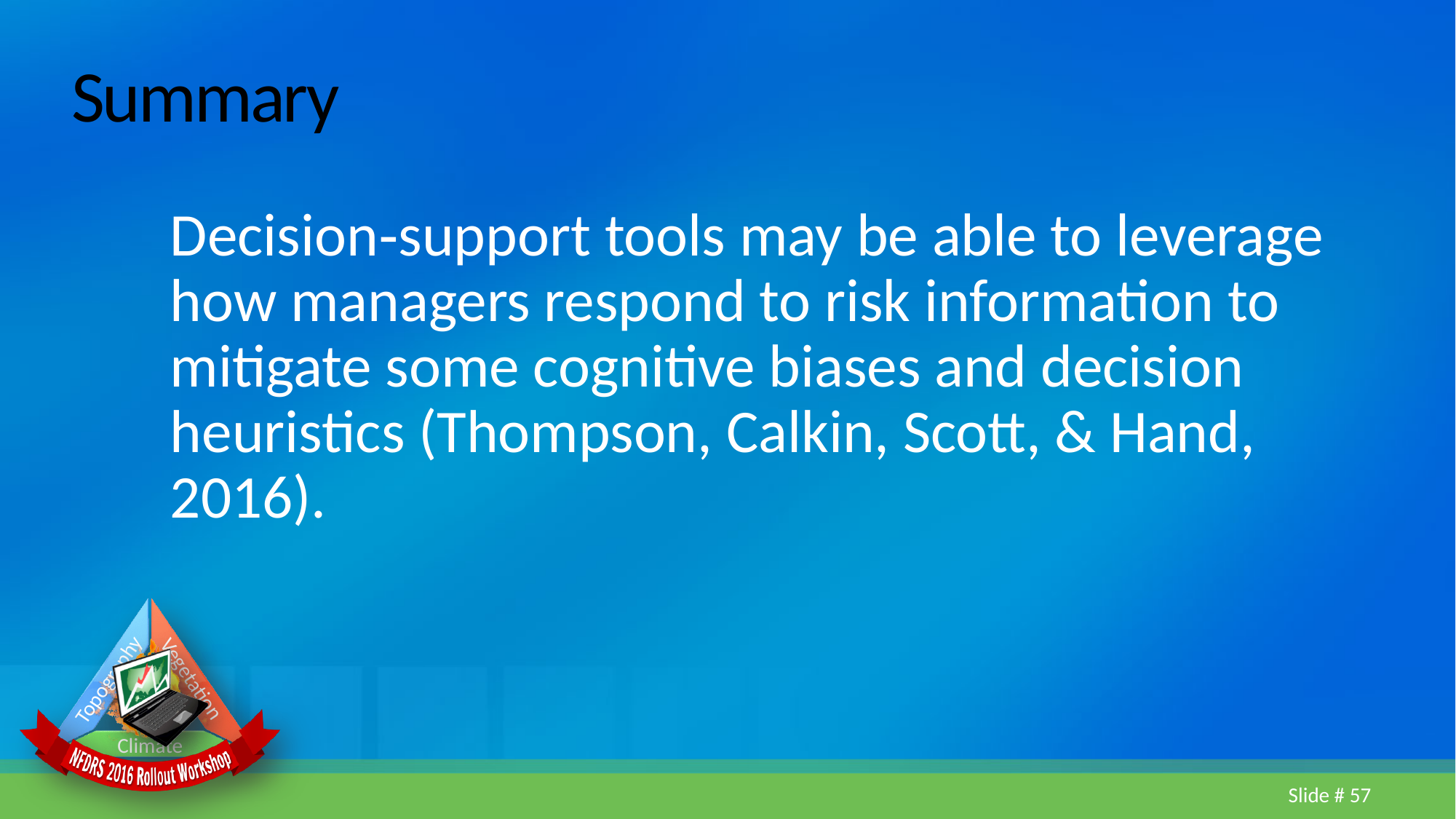

# Summary
Decision‐support tools may be able to leverage how managers respond to risk information to mitigate some cognitive biases and decision heuristics (Thompson, Calkin, Scott, & Hand, 2016).